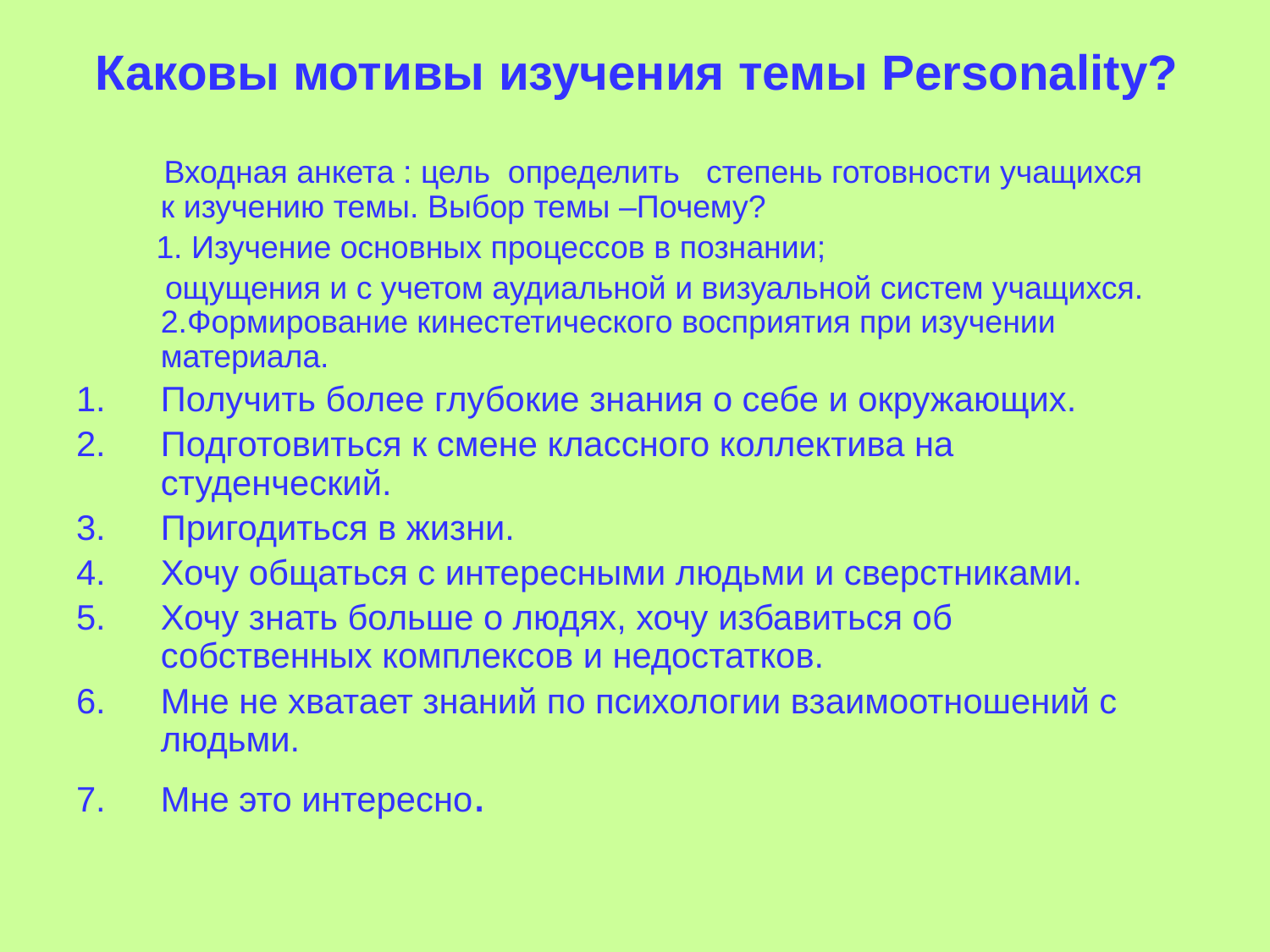

# Каковы мотивы изучения темы Personality?
         Входная анкета : цель  определить   степень готовности учащихся к изучению темы. Выбор темы –Почему?
         1. Изучение основных процессов в познании;
          ощущения и с учетом аудиальной и визуальной систем учащихся. 2.Формирование кинестетического восприятия при изучении материала.
Получить более глубокие знания о себе и окружающих.
Подготовиться к смене классного коллектива на студенческий.
Пригодиться в жизни.
Хочу общаться с интересными людьми и сверстниками.
Хочу знать больше о людях, хочу избавиться об собственных комплексов и недостатков.
Мне не хватает знаний по психологии взаимоотношений с людьми.
Мне это интересно.